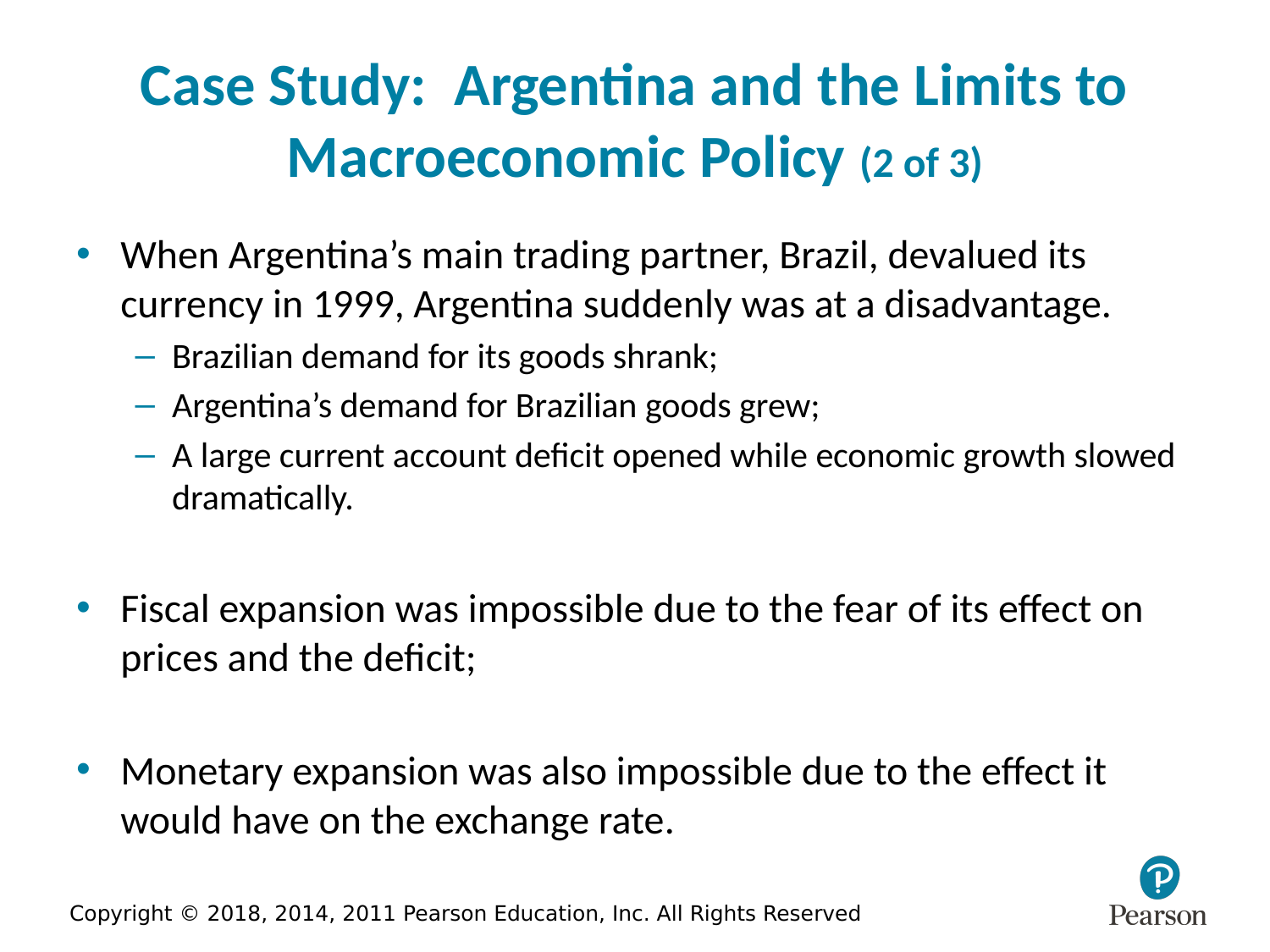

# Case Study:  Argentina and the Limits to Macroeconomic Policy (2 of 3)
When Argentina’s main trading partner, Brazil, devalued its currency in 1999, Argentina suddenly was at a disadvantage.
Brazilian demand for its goods shrank;
Argentina’s demand for Brazilian goods grew;
A large current account deficit opened while economic growth slowed dramatically.

Fiscal expansion was impossible due to the fear of its effect on prices and the deficit;

Monetary expansion was also impossible due to the effect it would have on the exchange rate.